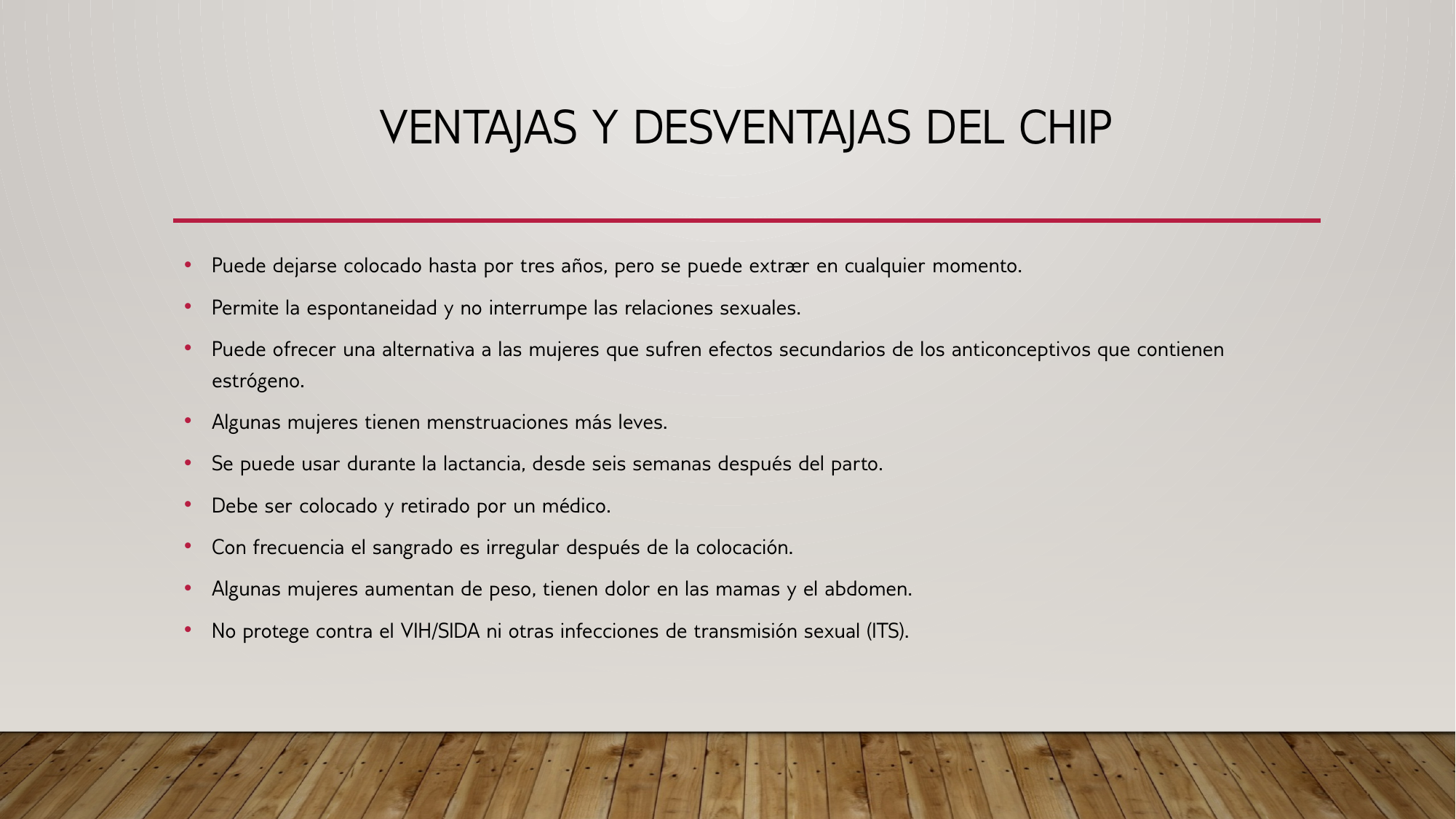

# Ventajas y desventajas del chip
Puede dejarse colocado hasta por tres años, pero se puede extraer en cualquier momento.
Permite la espontaneidad y no interrumpe las relaciones sexuales.
Puede ofrecer una alternativa a las mujeres que sufren efectos secundarios de los anticonceptivos que contienen estrógeno.
Algunas mujeres tienen menstruaciones más leves.
Se puede usar durante la lactancia, desde seis semanas después del parto.
Debe ser colocado y retirado por un médico.
Con frecuencia el sangrado es irregular después de la colocación.
Algunas mujeres aumentan de peso, tienen dolor en las mamas y el abdomen.
No protege contra el VIH/SIDA ni otras infecciones de transmisión sexual (ITS).